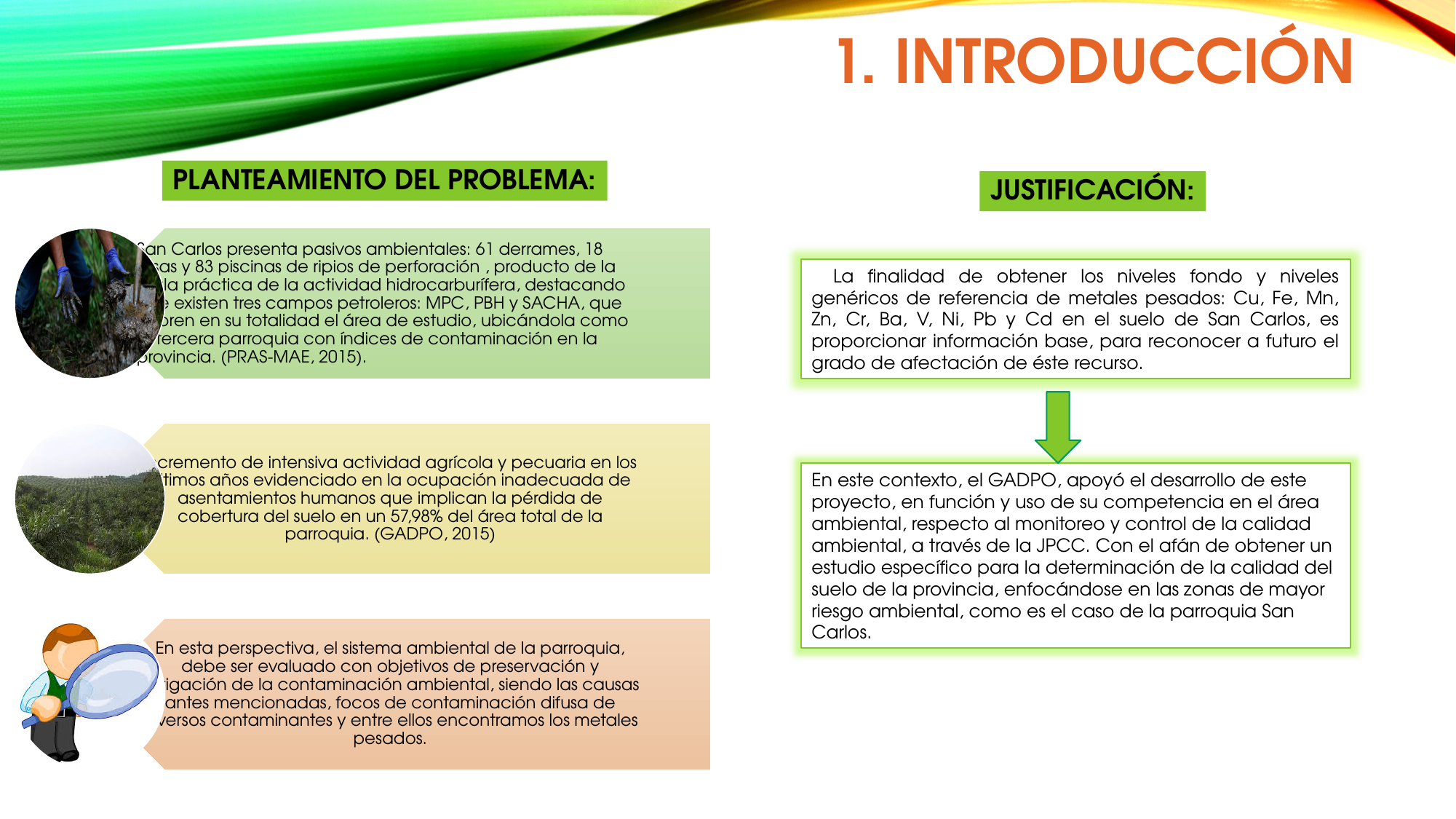

#
1. INTRODUCCIÓN
PLANTEAMIENTO DEL PROBLEMA:
JUSTIFICACIÓN:
San Carlos presenta pasivos ambientales: 61 derrames, 18 fosas y 83 piscinas de ripios de perforación , producto de la mala práctica de la actividad hidrocarburífera, destacando que existen tres campos petroleros: MPC, PBH y SACHA, que cubren en su totalidad el área de estudio, ubicándola como la tercera parroquia con índices de contaminación en la provincia. (PRAS-MAE, 2015).
Incremento de intensiva actividad agrícola y pecuaria en los últimos años evidenciado en la ocupación inadecuada de asentamientos humanos que implican la pérdida de cobertura del suelo en un 57,98% del área total de la parroquia. (GADPO, 2015)
En esta perspectiva, el sistema ambiental de la parroquia, debe ser evaluado con objetivos de preservación y mitigación de la contaminación ambiental, siendo las causas antes mencionadas, focos de contaminación difusa de diversos contaminantes y entre ellos encontramos los metales pesados.
La finalidad de obtener los niveles fondo y niveles genéricos de referencia de metales pesados: Cu, Fe, Mn, Zn, Cr, Ba, V, Ni, Pb y Cd en el suelo de San Carlos, es proporcionar información base, para reconocer a futuro el grado de afectación de éste recurso.

En este contexto, el GADPO, apoyó el desarrollo de este proyecto, en función y uso de su competencia en el área ambiental, respecto al monitoreo y control de la calidad ambiental, a través de la JPCC. Con el afán de obtener un estudio específico para la determinación de la calidad del suelo de la provincia, enfocándose en las zonas de mayor riesgo ambiental, como es el caso de la parroquia San Carlos.